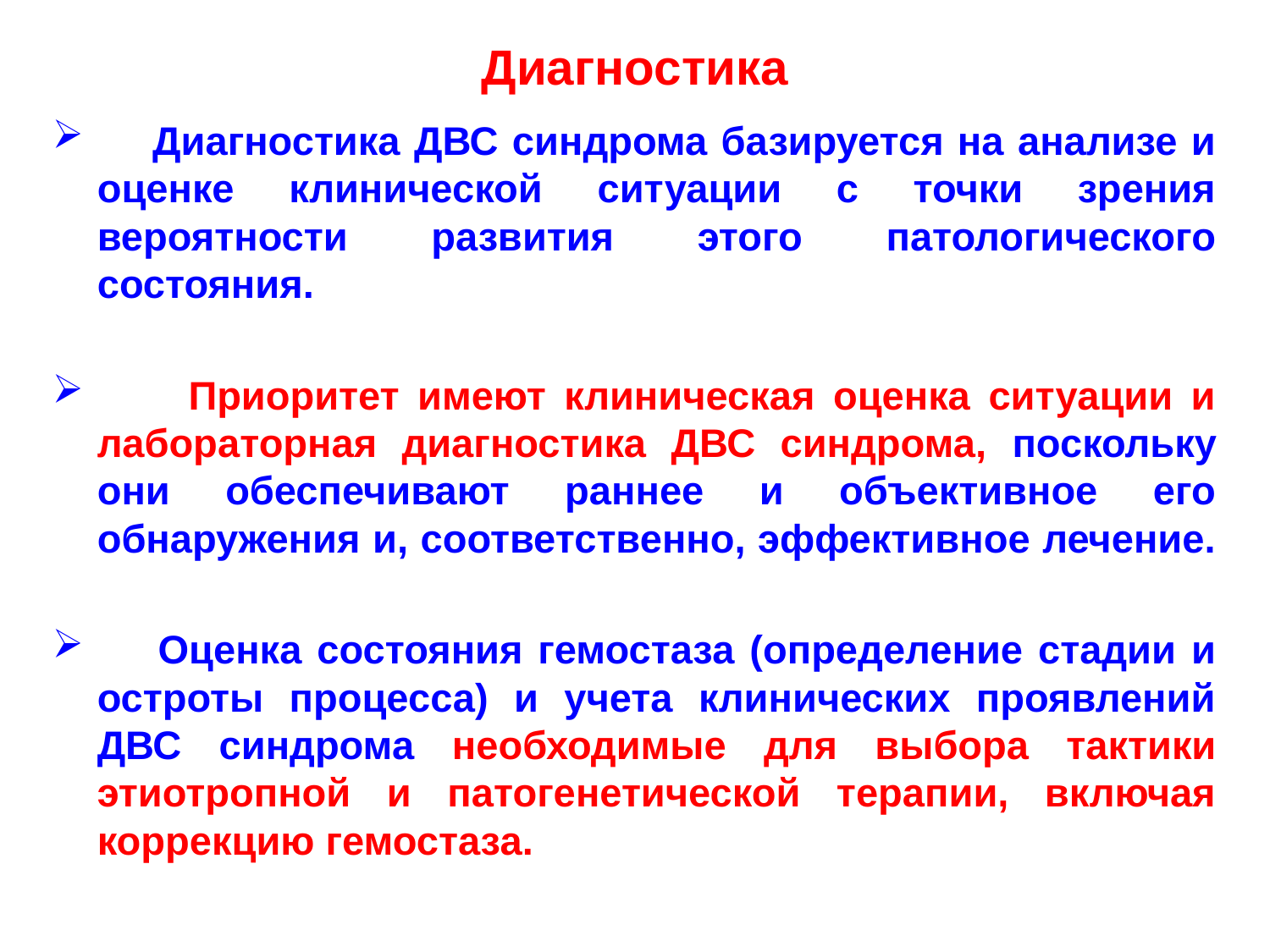

Диагностика
    Диагностика ДВС синдрома базируется на анализе и оценке клинической ситуации с точки зрения вероятности развития этого патологического состояния.

     Приоритет имеют клиническая оценка ситуации и лабораторная диагностика ДВС синдрома, поскольку они обеспечивают раннее и объективное его обнаружения и, соответственно, эффективное лечение.

    Оценка состояния гемостаза (определение стадии и остроты процесса) и учета клинических проявлений ДВС синдрома необходимые для выбора тактики этиотропной и патогенетической терапии, включая коррекцию гемостаза.